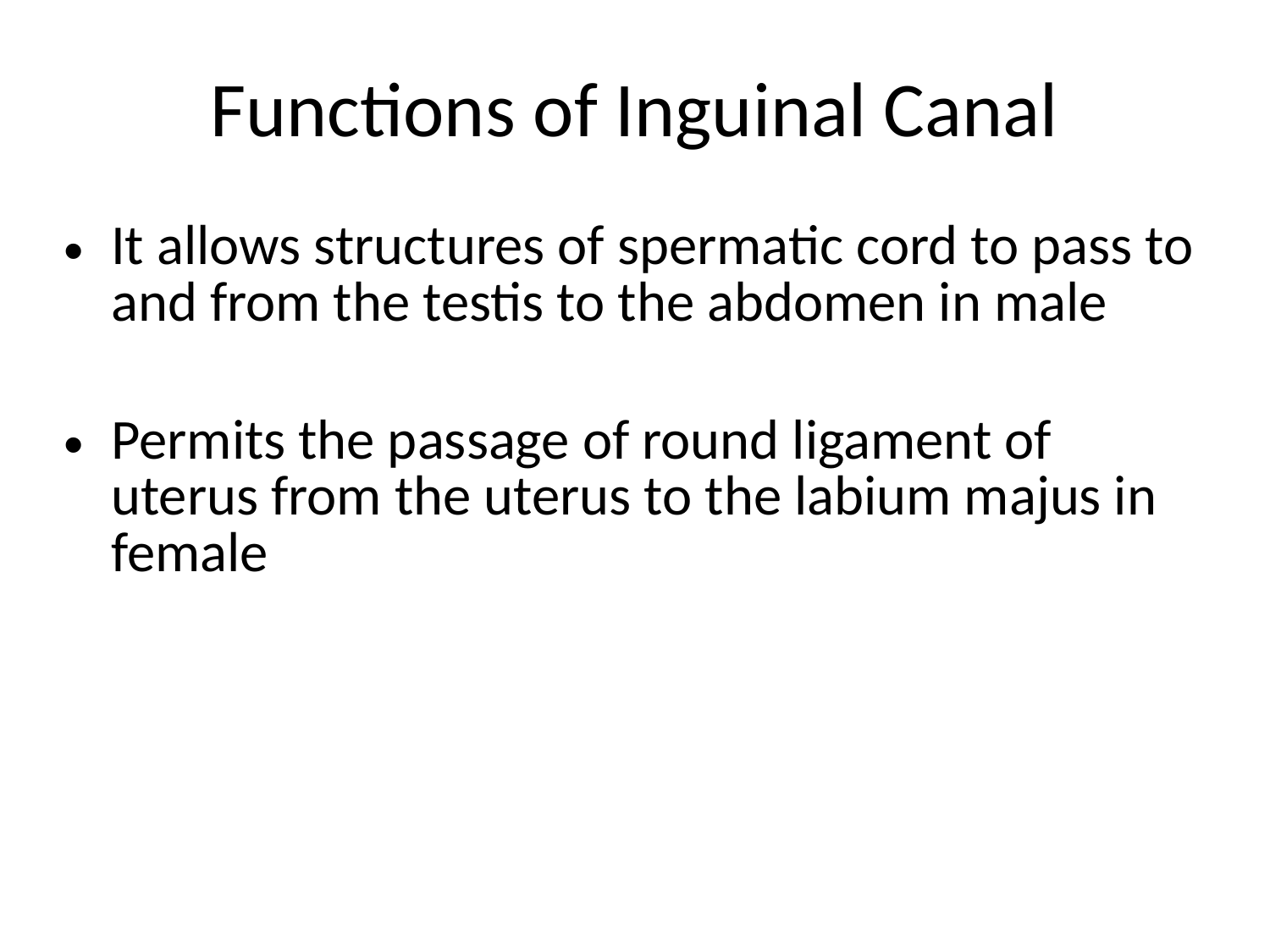

Functions of Inguinal Canal
It allows structures of spermatic cord to pass to and from the testis to the abdomen in male

Permits the passage of round ligament of uterus from the uterus to the labium majus in female